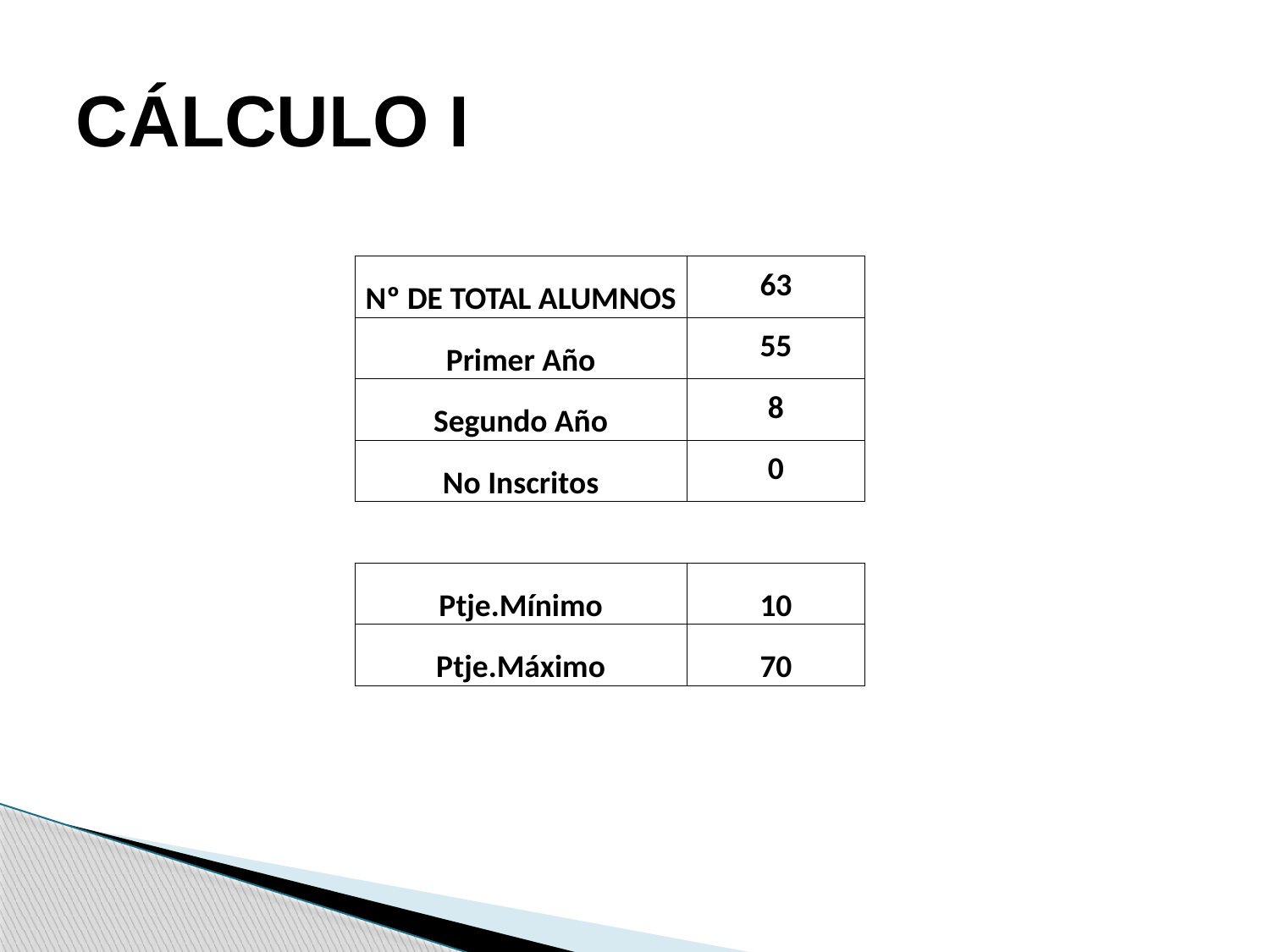

# CÁLCULO I
| Nº DE TOTAL ALUMNOS | 63 |
| --- | --- |
| Primer Año | 55 |
| Segundo Año | 8 |
| No Inscritos | 0 |
|  |  |
| Ptje.Mínimo | 10 |
| Ptje.Máximo | 70 |